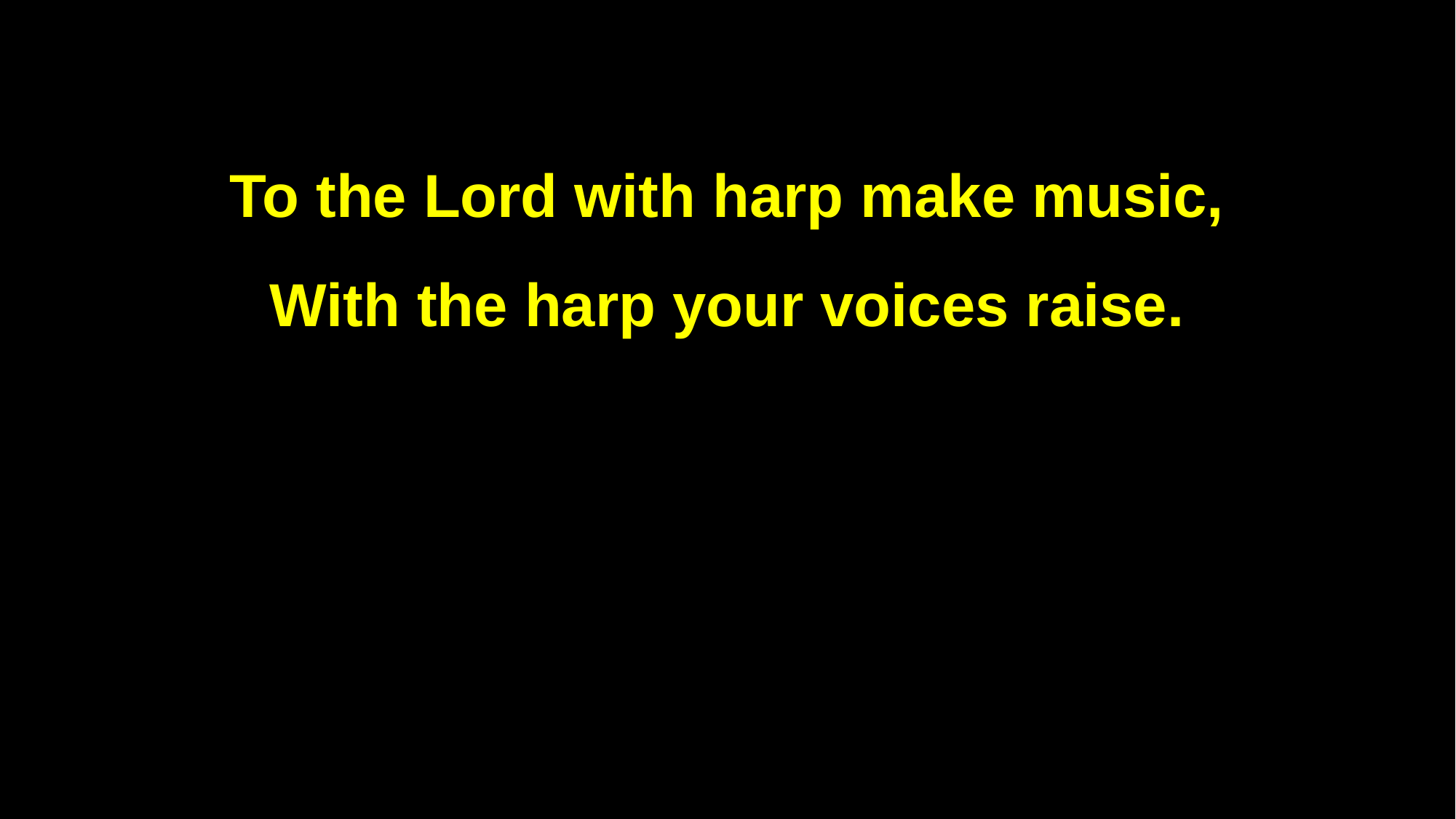

To the Lord with harp make music,
With the harp your voices raise.